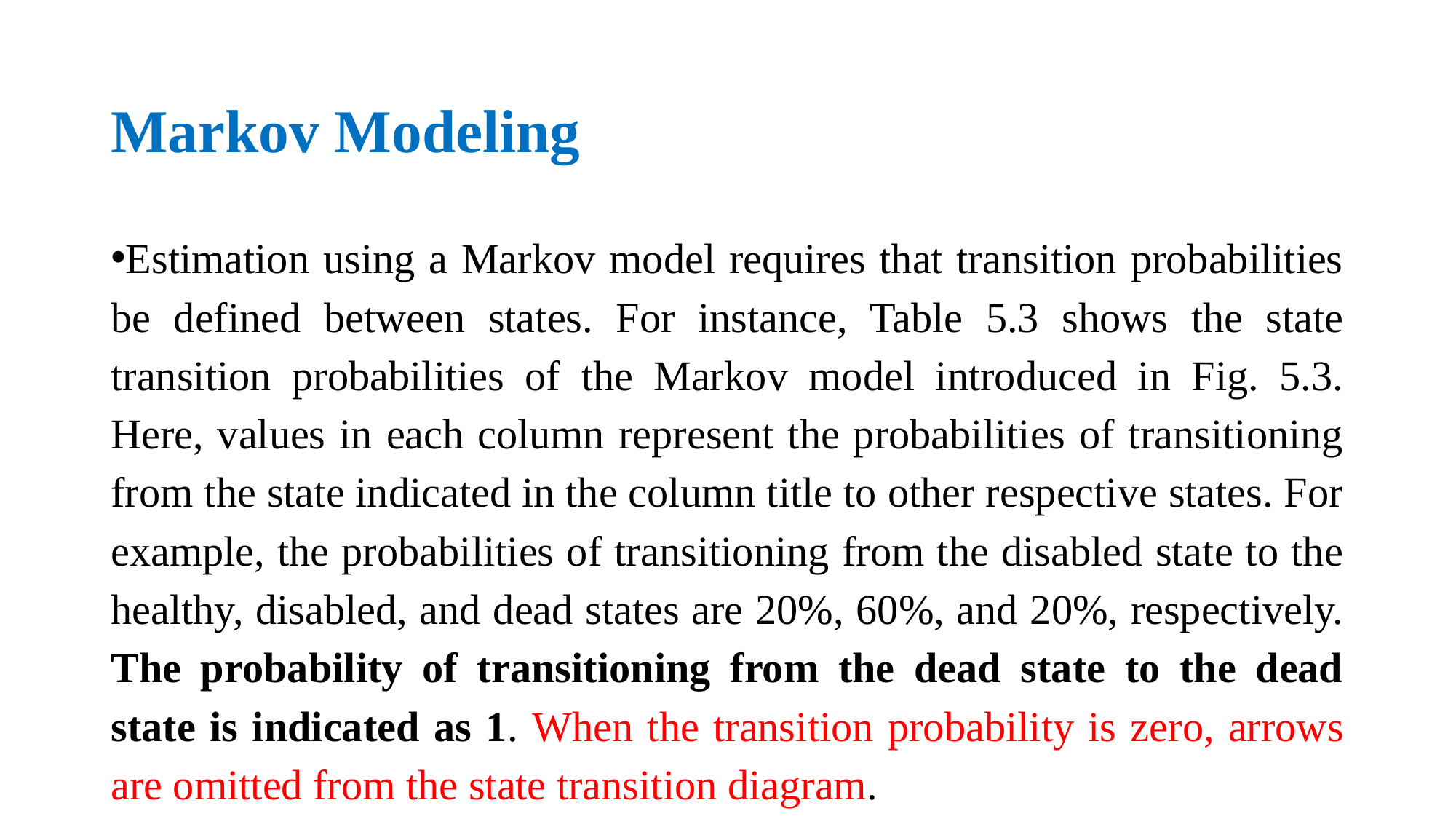

# Markov Modeling
Estimation using a Markov model requires that transition probabilities be defined between states. For instance, Table 5.3 shows the state transition probabilities of the Markov model introduced in Fig. 5.3. Here, values in each column represent the probabilities of transitioning from the state indicated in the column title to other respective states. For example, the probabilities of transitioning from the disabled state to the healthy, disabled, and dead states are 20%, 60%, and 20%, respectively. The probability of transitioning from the dead state to the dead state is indicated as 1. When the transition probability is zero, arrows are omitted from the state transition diagram.